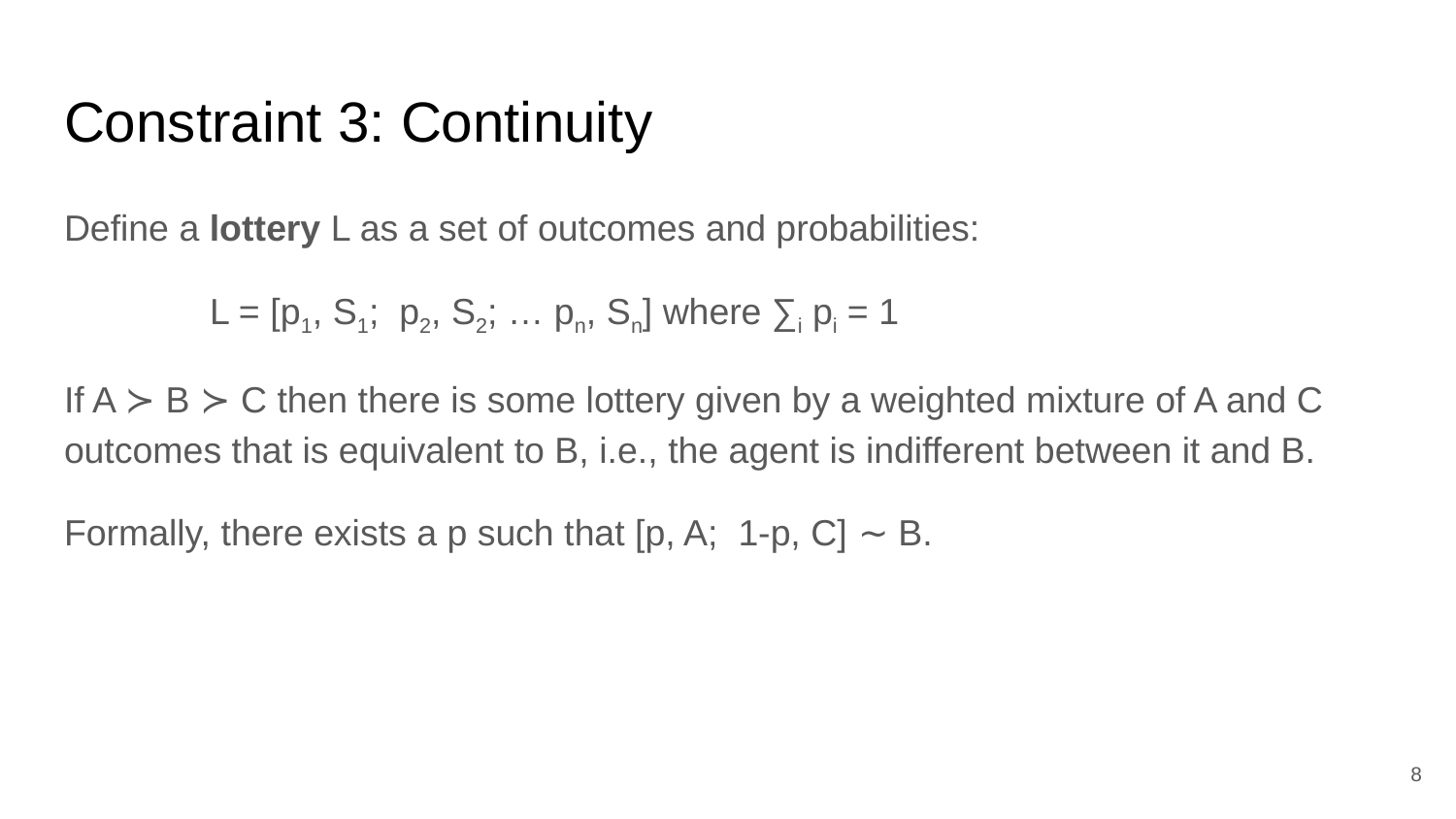

# Constraint 3: Continuity
Define a lottery L as a set of outcomes and probabilities:
	L = [p1, S1;  p2, S2; … pn, Sn] where ∑i pi = 1
If A ≻ B ≻ C then there is some lottery given by a weighted mixture of A and C outcomes that is equivalent to B, i.e., the agent is indifferent between it and B.
Formally, there exists a p such that [p, A;  1-p, C] ∼ B.
8